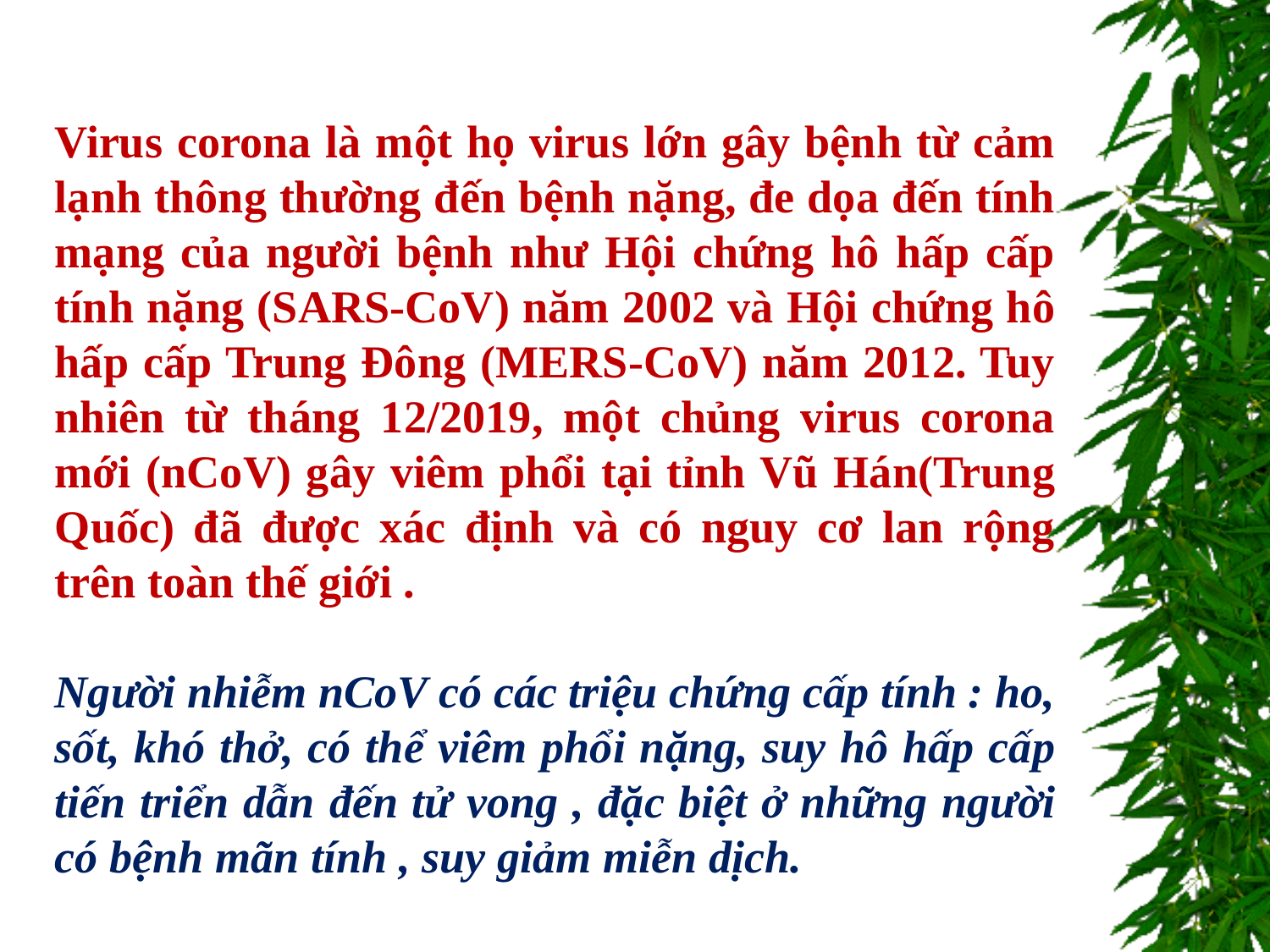

Virus corona là một họ virus lớn gây bệnh từ cảm lạnh thông thường đến bệnh nặng, đe dọa đến tính mạng của người bệnh như Hội chứng hô hấp cấp tính nặng (SARS-CoV) năm 2002 và Hội chứng hô hấp cấp Trung Đông (MERS-CoV) năm 2012. Tuy nhiên từ tháng 12/2019, một chủng virus corona mới (nCoV) gây viêm phổi tại tỉnh Vũ Hán(Trung Quốc) đã được xác định và có nguy cơ lan rộng trên toàn thế giới .

Người nhiễm nCoV có các triệu chứng cấp tính : ho, sốt, khó thở, có thể viêm phổi nặng, suy hô hấp cấp tiến triển dẫn đến tử vong , đặc biệt ở những người có bệnh mãn tính , suy giảm miễn dịch.